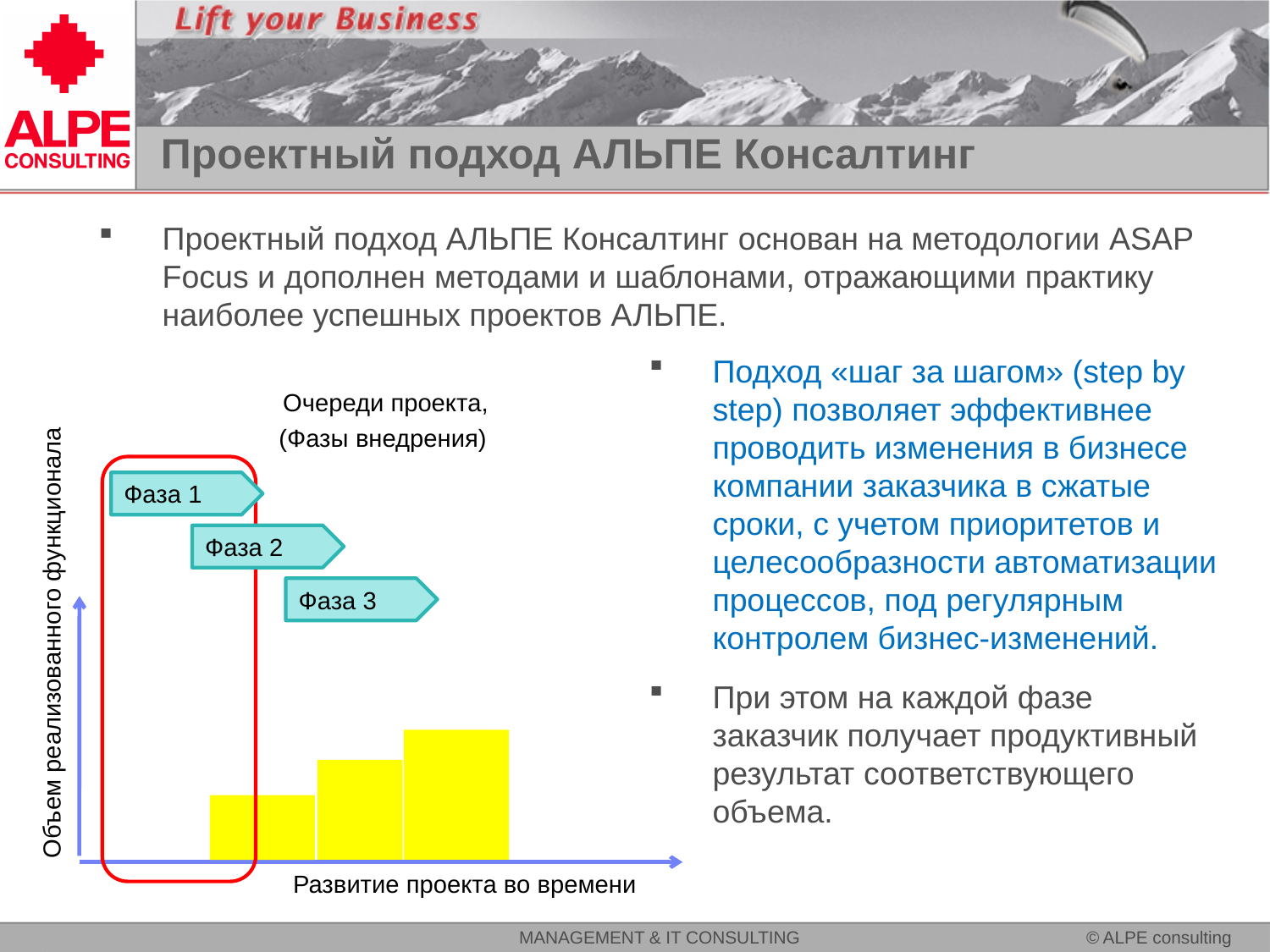

# Проектный подход АЛЬПЕ Консалтинг
Проектный подход АЛЬПЕ Консалтинг основан на методологии ASAP Focus и дополнен методами и шаблонами, отражающими практику наиболее успешных проектов АЛЬПЕ.
Подход «шаг за шагом» (step by step) позволяет эффективнее проводить изменения в бизнесе компании заказчика в сжатые сроки, с учетом приоритетов и целесообразности автоматизации процессов, под регулярным контролем бизнес-изменений.
При этом на каждой фазе заказчик получает продуктивный результат соответствующего объема.
Очереди проекта,
(Фазы внедрения)

Фаза 1
Фаза 2
Фаза 3
Объем реализованного функционала

Развитие проекта во времени